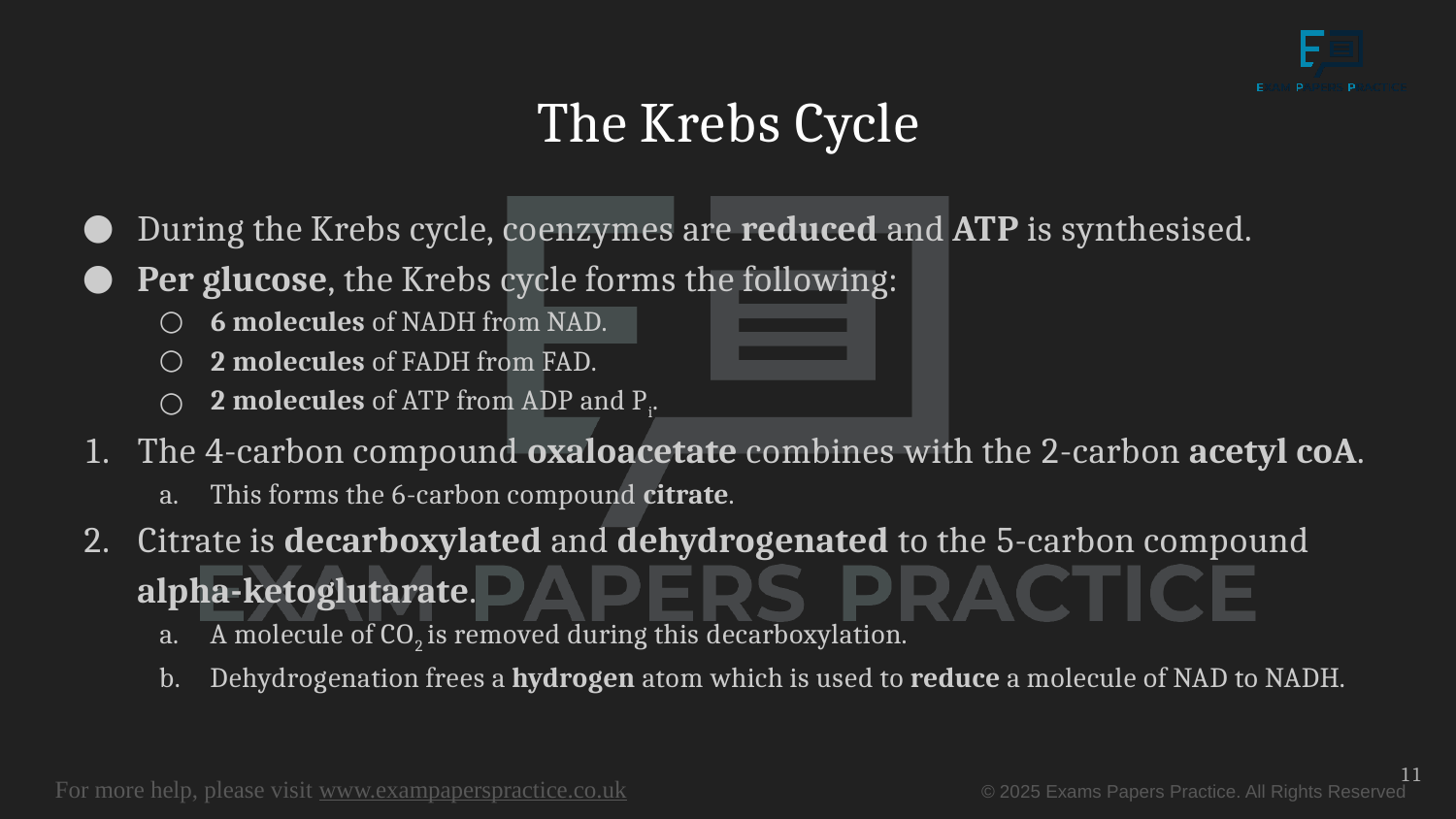

# The Krebs Cycle

During the Krebs cycle, coenzymes are reduced and ATP is synthesised.
Per glucose, the Krebs cycle forms the following:
6 molecules of NADH from NAD.
2 molecules of FADH from FAD.
2 molecules of ATP from ADP and Pi.
The 4-carbon compound oxaloacetate combines with the 2-carbon acetyl coA.
This forms the 6-carbon compound citrate.
Citrate is decarboxylated and dehydrogenated to the 5-carbon compound alpha-ketoglutarate.
A molecule of CO2 is removed during this decarboxylation.
Dehydrogenation frees a hydrogen atom which is used to reduce a molecule of NAD to NADH.
11